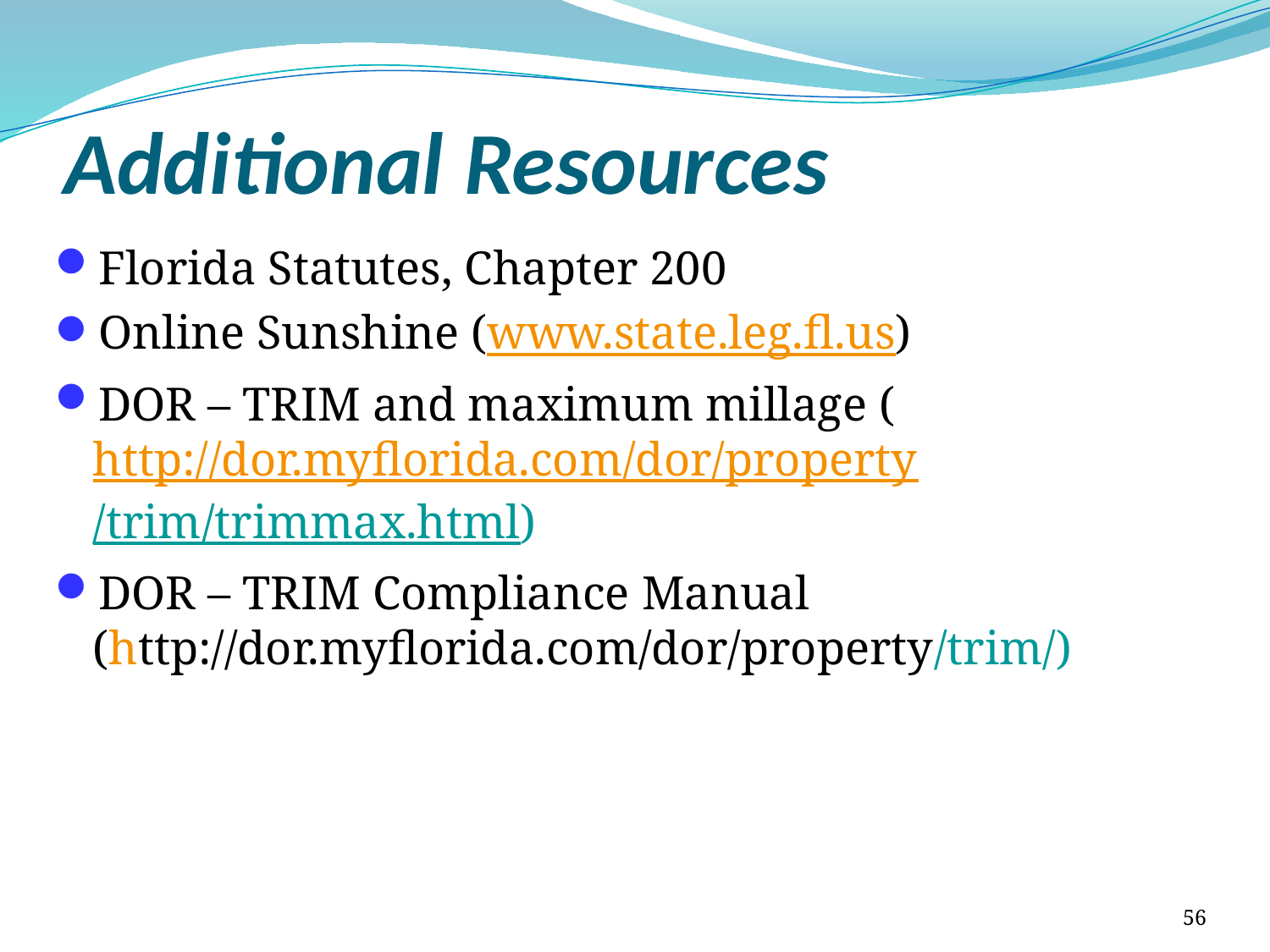

# Additional Resources
Florida Statutes, Chapter 200
Online Sunshine (www.state.leg.fl.us)
DOR – TRIM and maximum millage (http://dor.myflorida.com/dor/property/trim/trimmax.html)
DOR – TRIM Compliance Manual (http://dor.myflorida.com/dor/property/trim/)

56